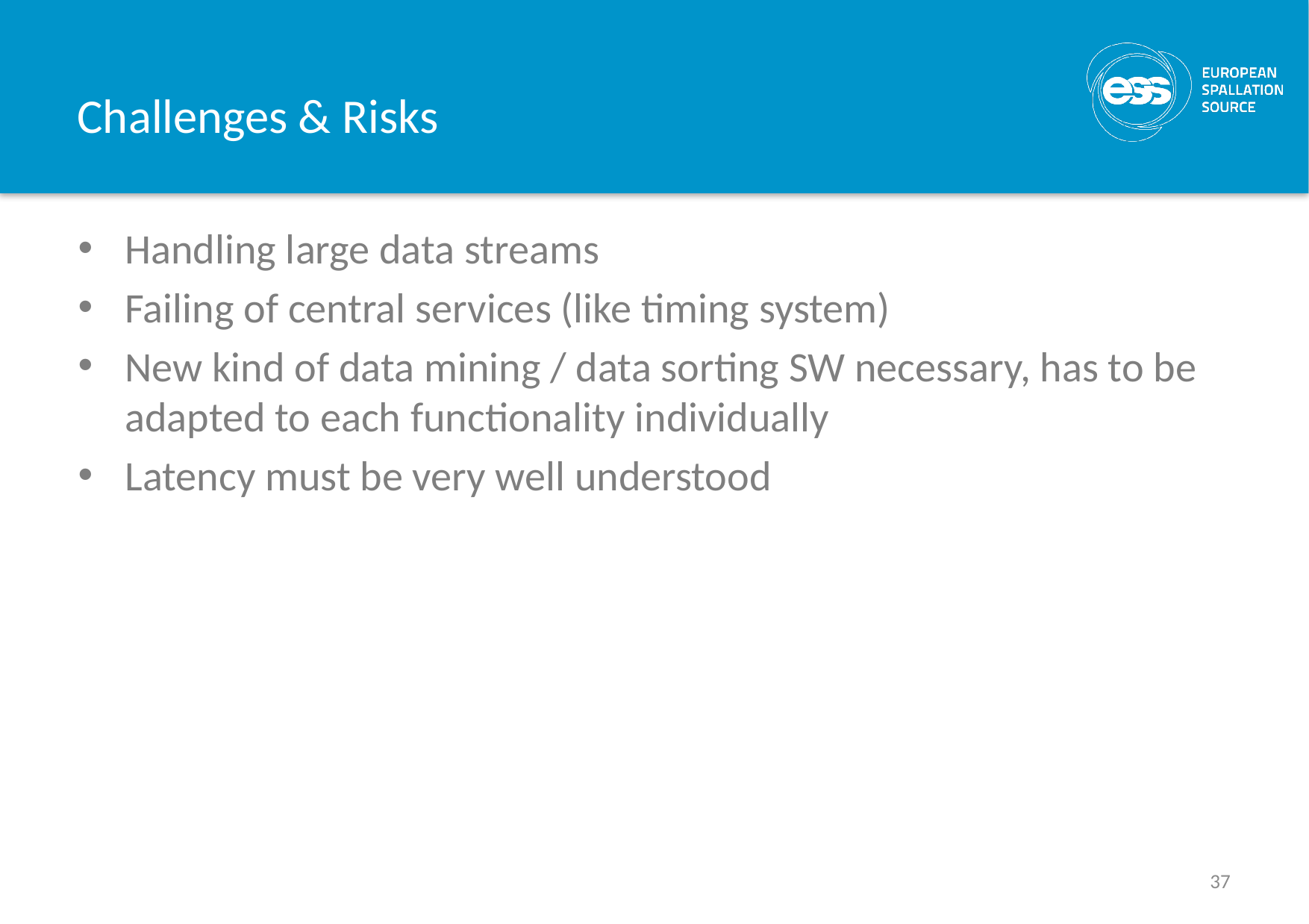

# Challenges & Risks
Handling large data streams
Failing of central services (like timing system)
New kind of data mining / data sorting SW necessary, has to be adapted to each functionality individually
Latency must be very well understood

37